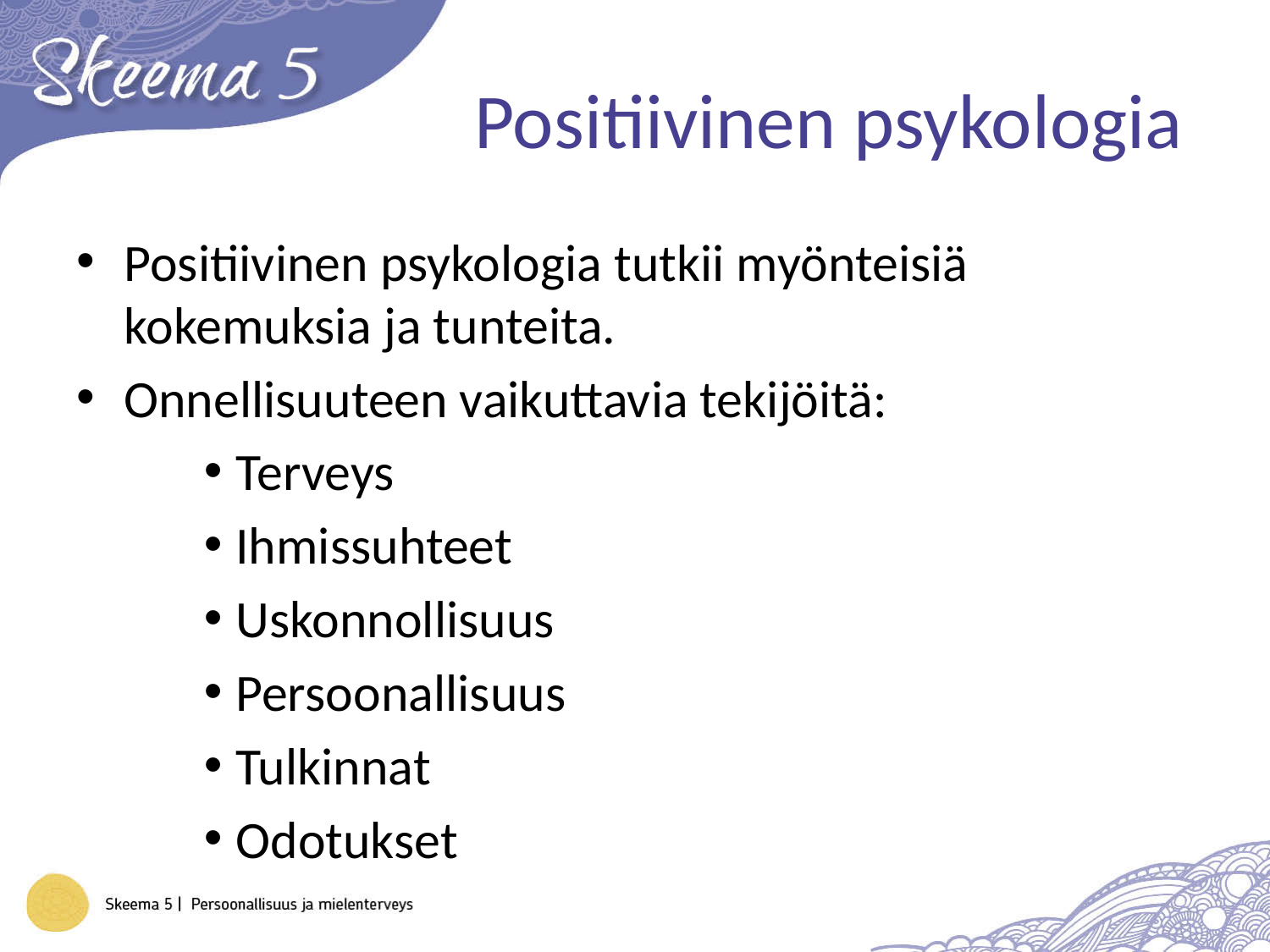

# Positiivinen psykologia
Positiivinen psykologia tutkii myönteisiä kokemuksia ja tunteita.
Onnellisuuteen vaikuttavia tekijöitä:
Terveys
Ihmissuhteet
Uskonnollisuus
Persoonallisuus
Tulkinnat
Odotukset